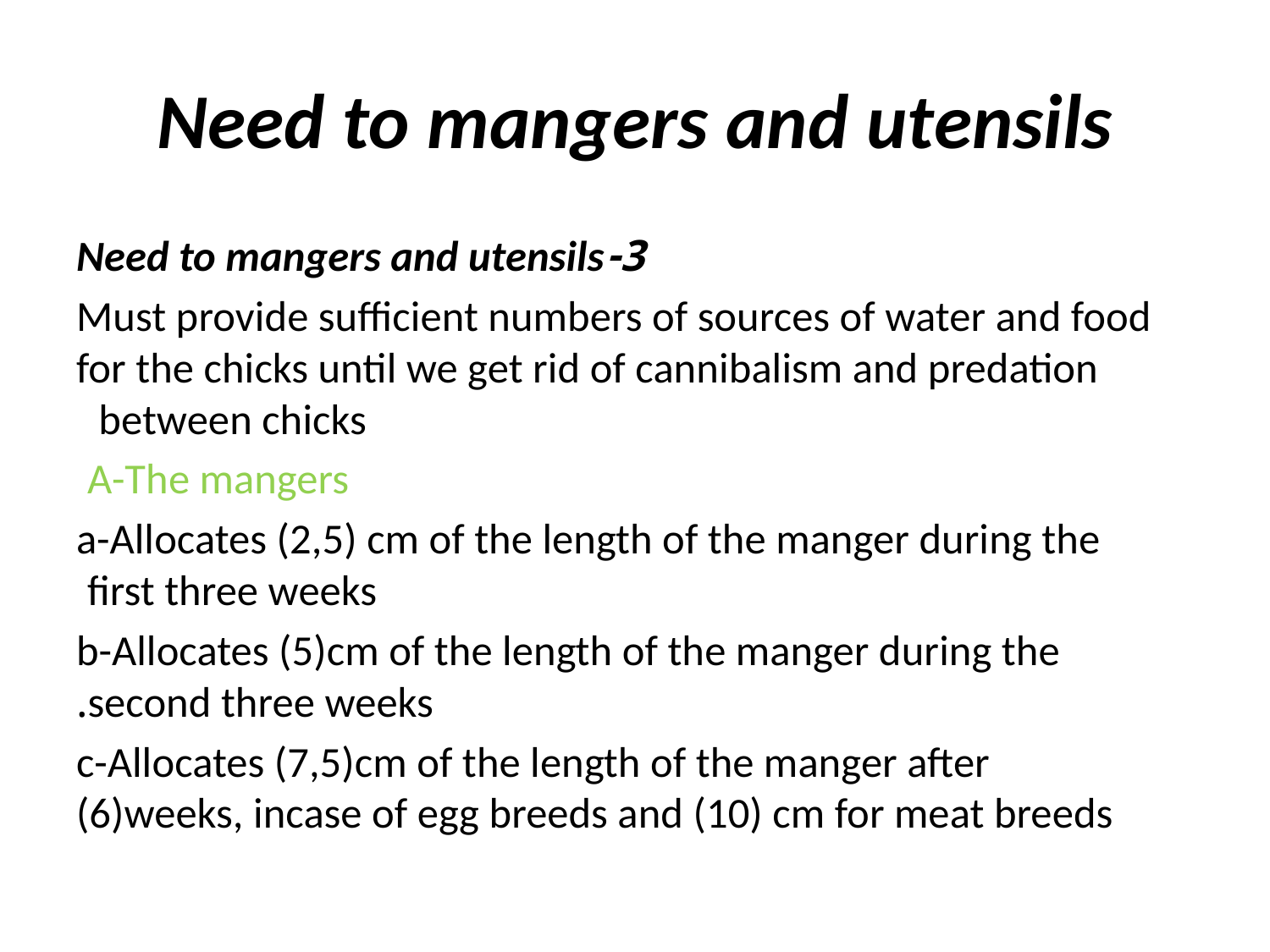

# Need to mangers and utensils
3-Need to mangers and utensils
Must provide sufficient numbers of sources of water and food for the chicks until we get rid of cannibalism and predation between chicks
A-The mangers
   a-Allocates (2,5) cm of the length of the manger during the first three weeks
   b-Allocates (5)cm of the length of the manger during the second three weeks.
   c-Allocates (7,5)cm of the length of the manger after (6)weeks, incase of egg breeds and (10) cm for meat breeds